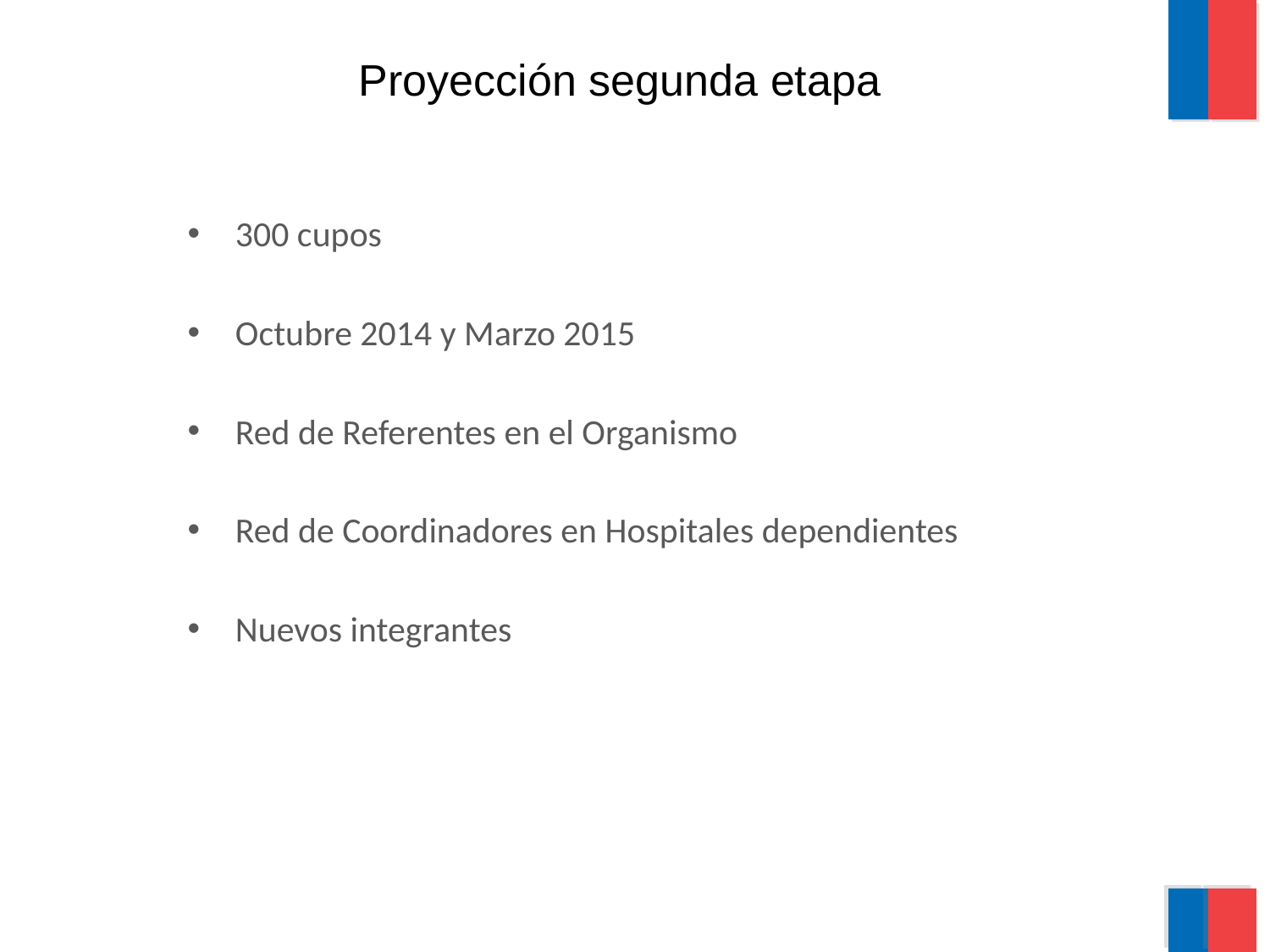

Proyección segunda etapa
300 cupos

Octubre 2014 y Marzo 2015

Red de Referentes en el Organismo

Red de Coordinadores en Hospitales dependientes

Nuevos integrantes